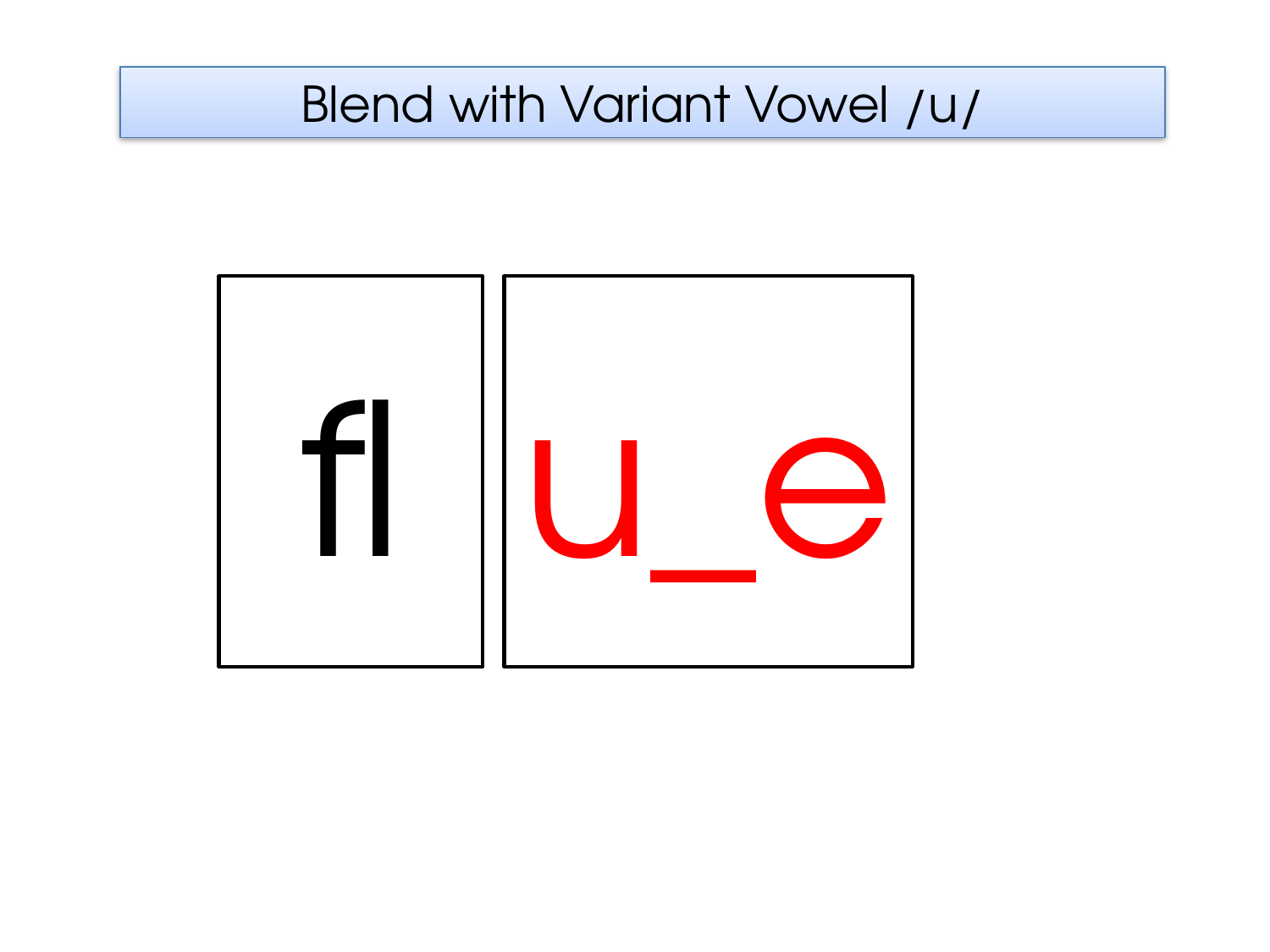

Blend with Variant Vowel /u/
fl
u_e